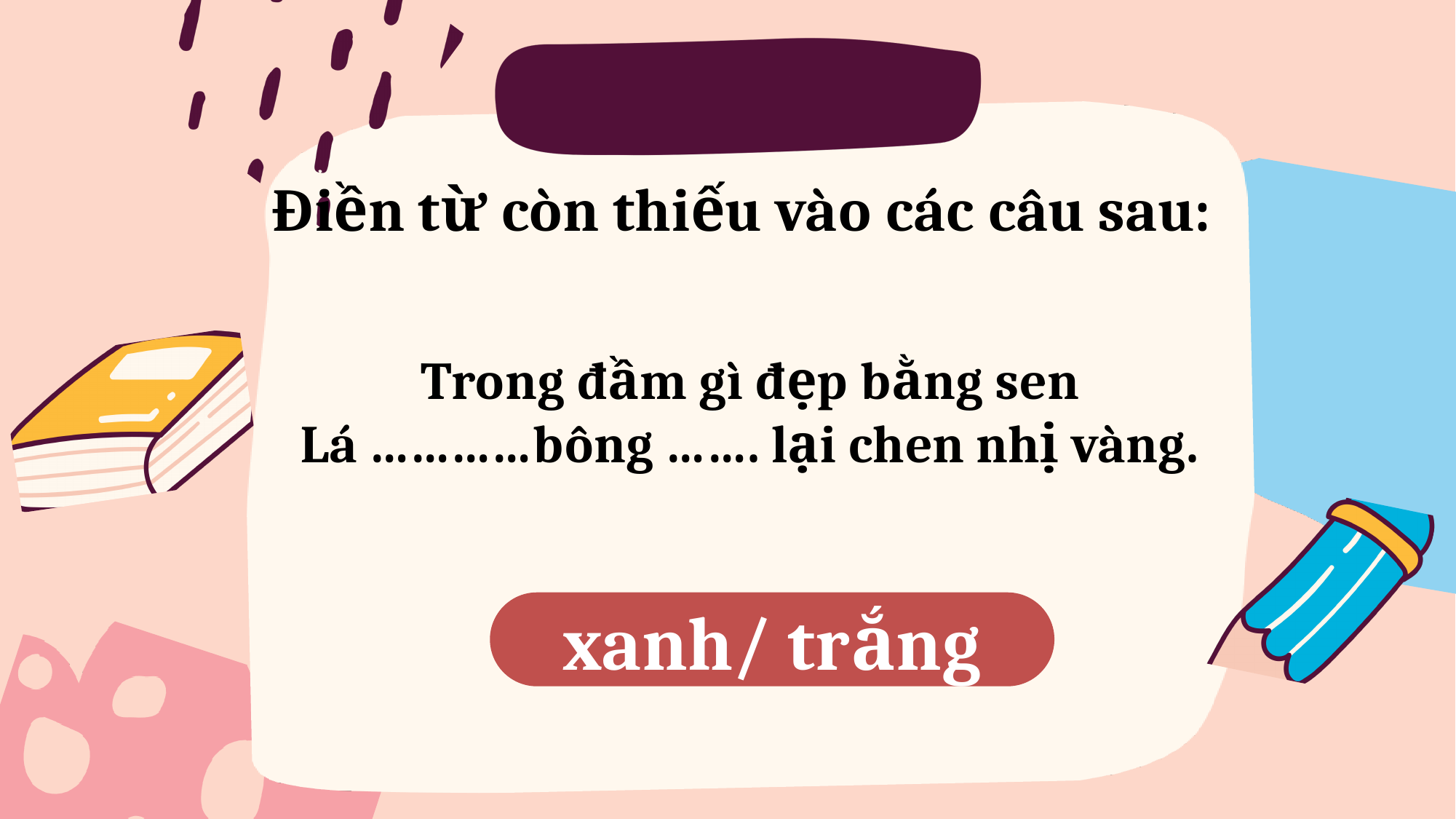

Điền từ còn thiếu vào các câu sau:

Trong đầm gì đẹp bằng sen
Lá …………bông ……. lại chen nhị vàng.

xanh/ trắng